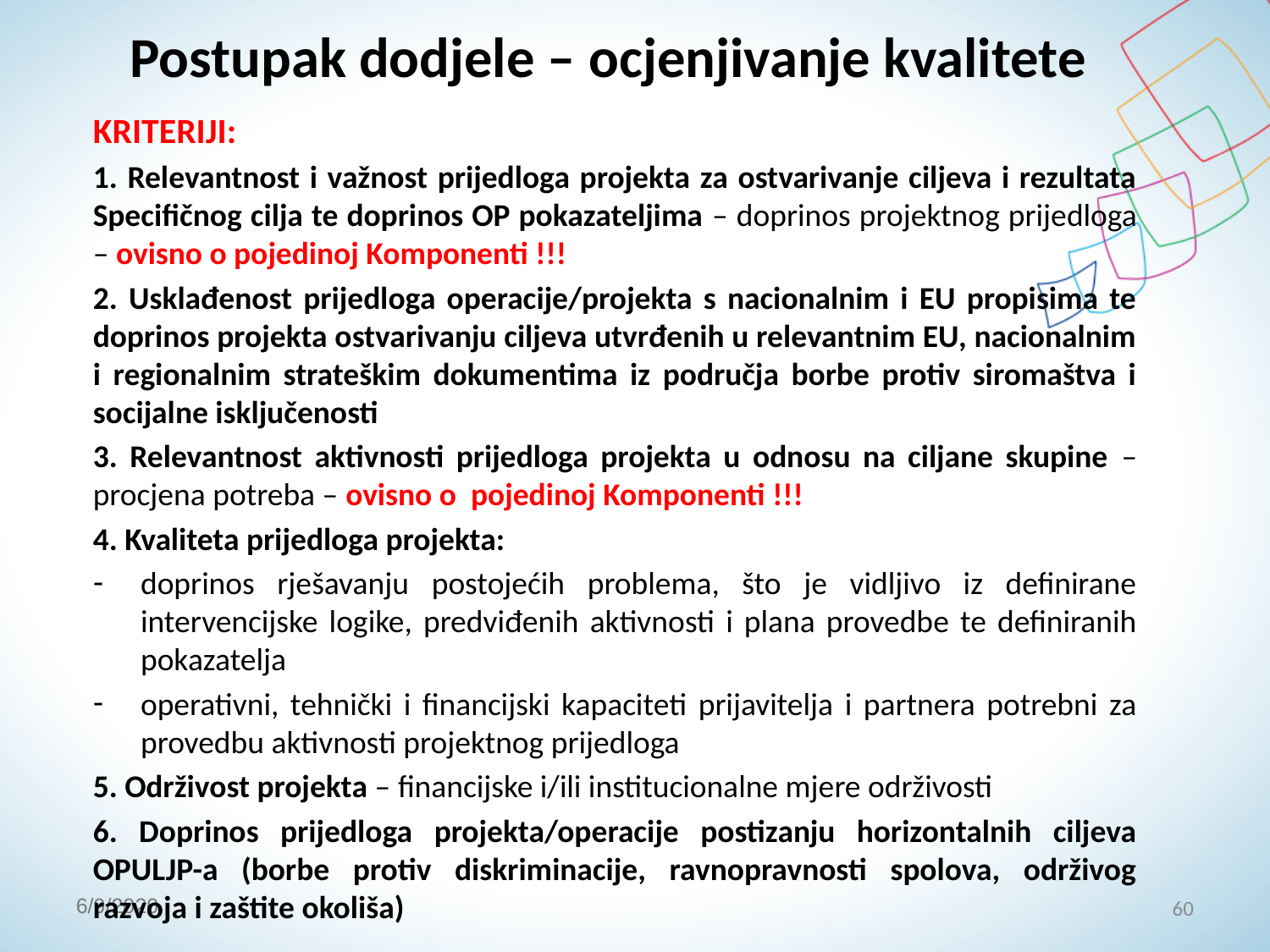

# Postupak dodjele – ocjenjivanje kvalitete
KRITERIJI:
1. Relevantnost i važnost prijedloga projekta za ostvarivanje ciljeva i rezultata Specifičnog cilja te doprinos OP pokazateljima – doprinos projektnog prijedloga – ovisno o pojedinoj Komponenti !!!
2. Usklađenost prijedloga operacije/projekta s nacionalnim i EU propisima te doprinos projekta ostvarivanju ciljeva utvrđenih u relevantnim EU, nacionalnim i regionalnim strateškim dokumentima iz područja borbe protiv siromaštva i socijalne isključenosti
3. Relevantnost aktivnosti prijedloga projekta u odnosu na ciljane skupine – procjena potreba – ovisno o  pojedinoj Komponenti !!!
4. Kvaliteta prijedloga projekta:
doprinos rješavanju postojećih problema, što je vidljivo iz definirane intervencijske logike, predviđenih aktivnosti i plana provedbe te definiranih pokazatelja
operativni, tehnički i financijski kapaciteti prijavitelja i partnera potrebni za provedbu aktivnosti projektnog prijedloga
5. Održivost projekta – financijske i/ili institucionalne mjere održivosti
6. Doprinos prijedloga projekta/operacije postizanju horizontalnih ciljeva OPULJP-a (borbe protiv diskriminacije, ravnopravnosti spolova, održivog razvoja i zaštite okoliša)
60